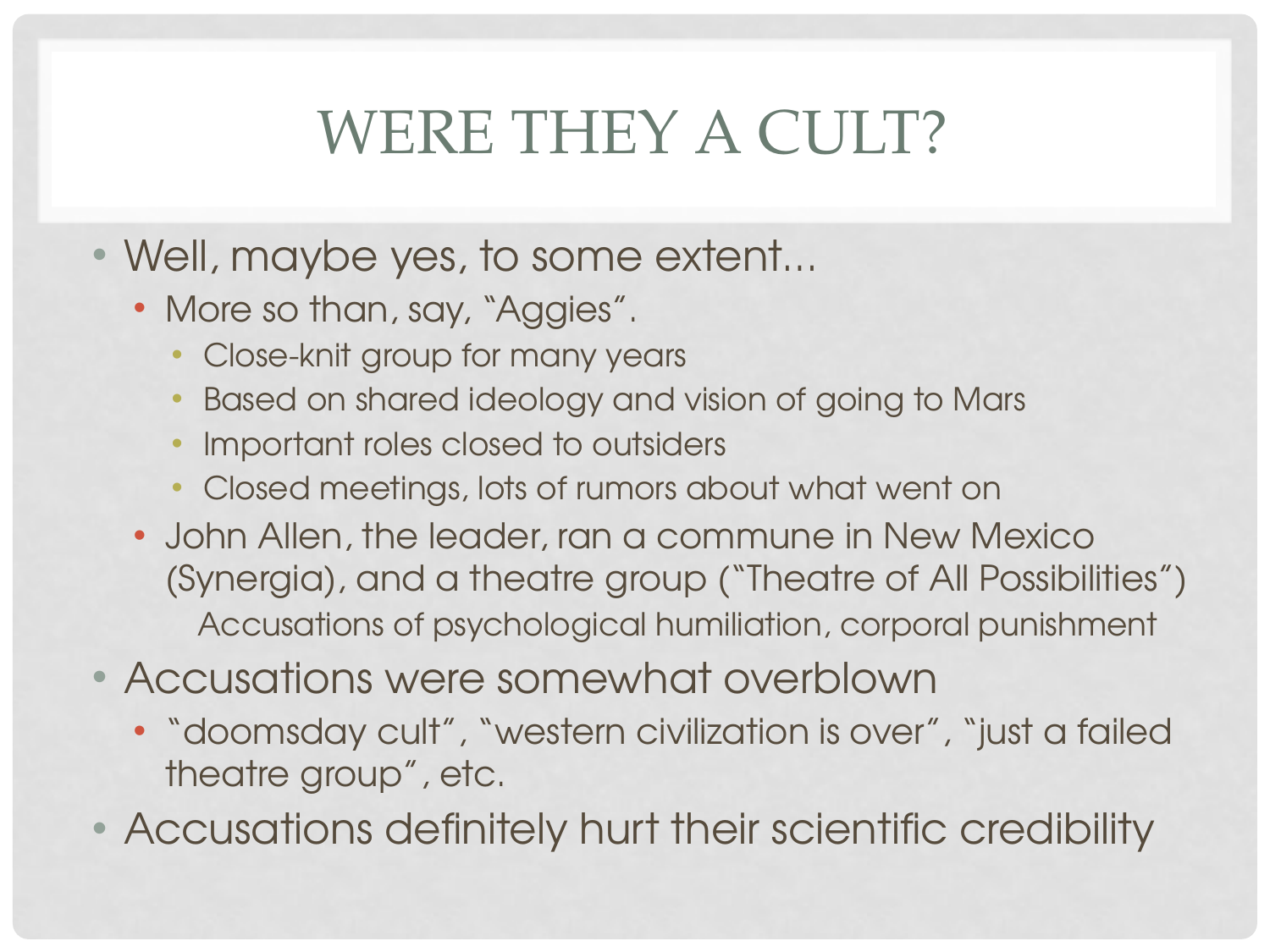

# were they a cult?
Well, maybe yes, to some extent…
More so than, say, “Aggies”.
Close-knit group for many years
Based on shared ideology and vision of going to Mars
Important roles closed to outsiders
Closed meetings, lots of rumors about what went on
John Allen, the leader, ran a commune in New Mexico (Synergia), and a theatre group (“Theatre of All Possibilities”)
   Accusations of psychological humiliation, corporal punishment
Accusations were somewhat overblown
“doomsday cult”, “western civilization is over”, “just a failed theatre group”, etc.
Accusations definitely hurt their scientific credibility